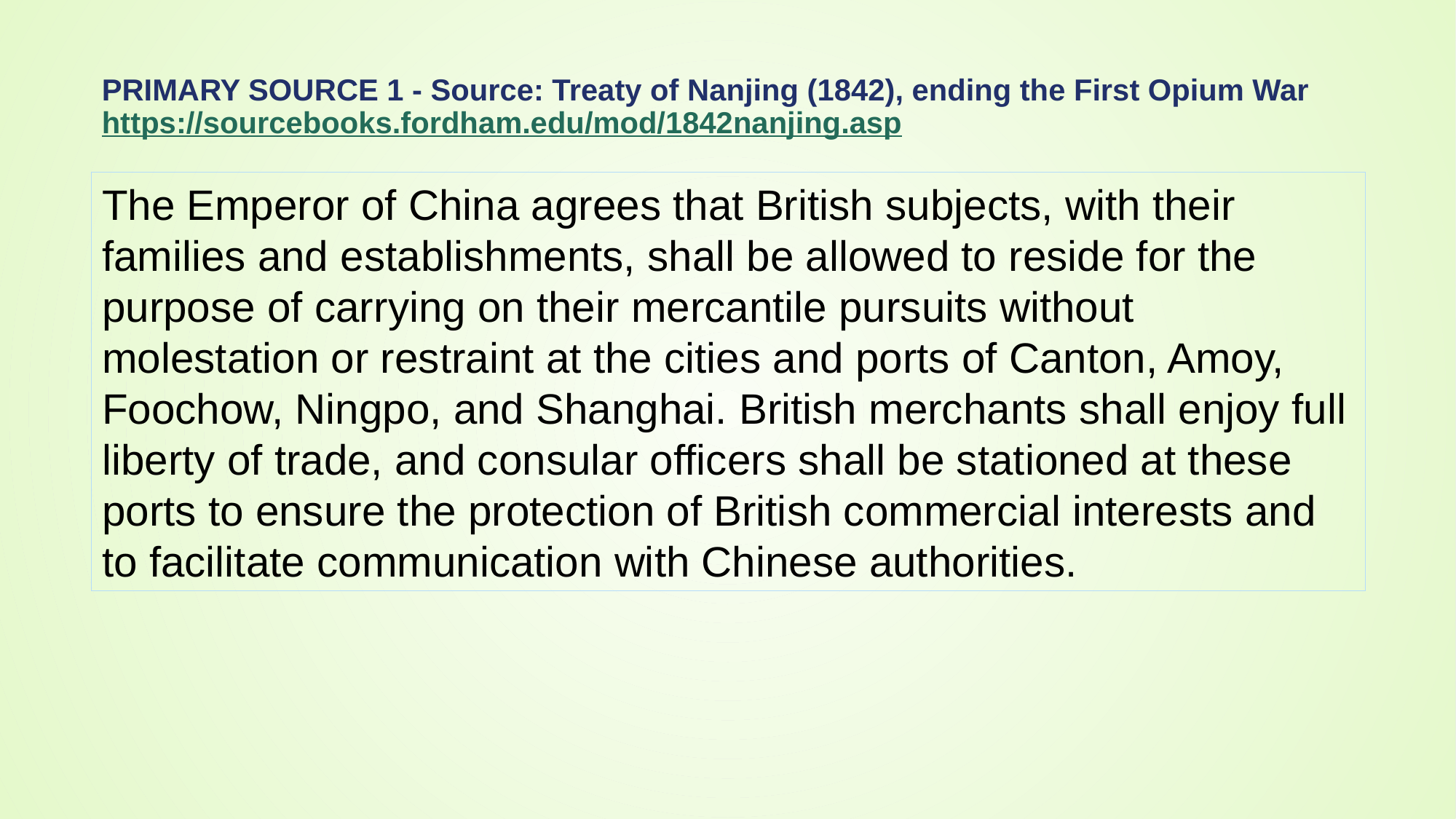

# Primary Source 1 - Source: Treaty of Nanjing (1842), ending the First Opium War https://sourcebooks.fordham.edu/mod/1842nanjing.asp
The Emperor of China agrees that British subjects, with their families and establishments, shall be allowed to reside for the purpose of carrying on their mercantile pursuits without molestation or restraint at the cities and ports of Canton, Amoy, Foochow, Ningpo, and Shanghai. British merchants shall enjoy full liberty of trade, and consular officers shall be stationed at these ports to ensure the protection of British commercial interests and to facilitate communication with Chinese authorities.